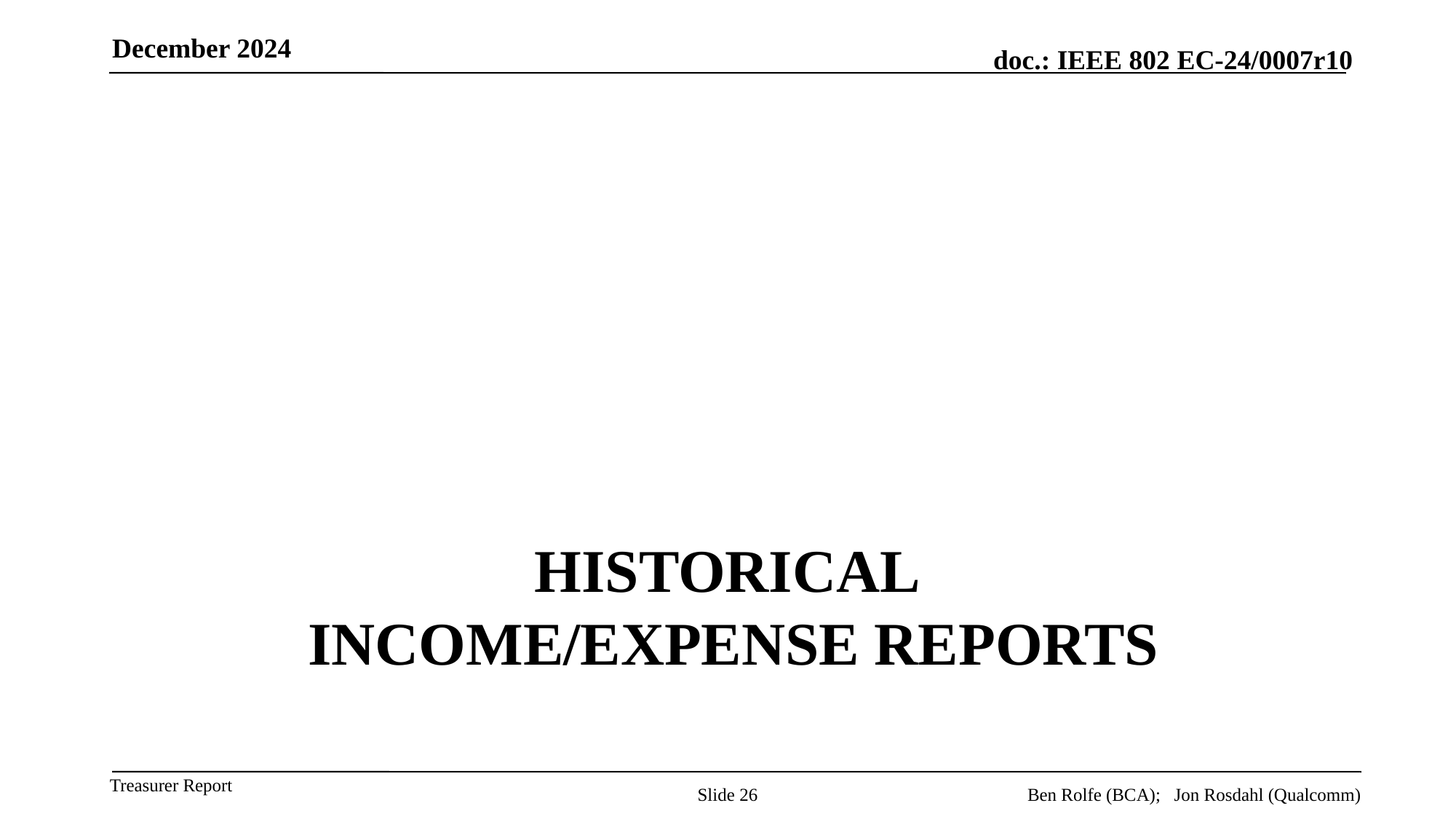

December 2024

# Historical Income/Expense reports
Slide 26
Ben Rolfe (BCA);   Jon Rosdahl (Qualcomm)